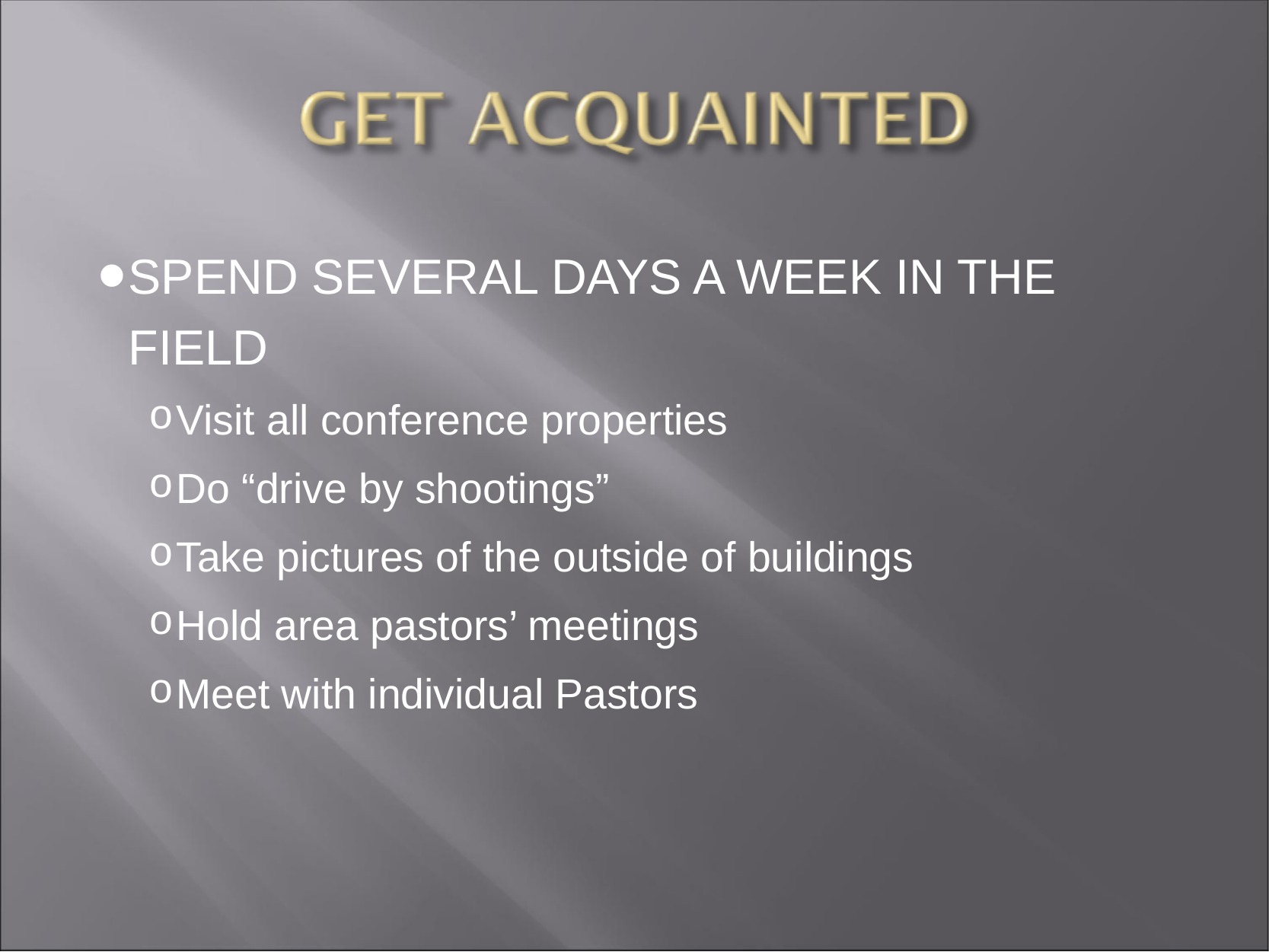

SPEND SEVERAL DAYS A WEEK IN THE FIELD
Visit all conference properties
Do “drive by shootings”
Take pictures of the outside of buildings
Hold area pastors’ meetings
Meet with individual Pastors